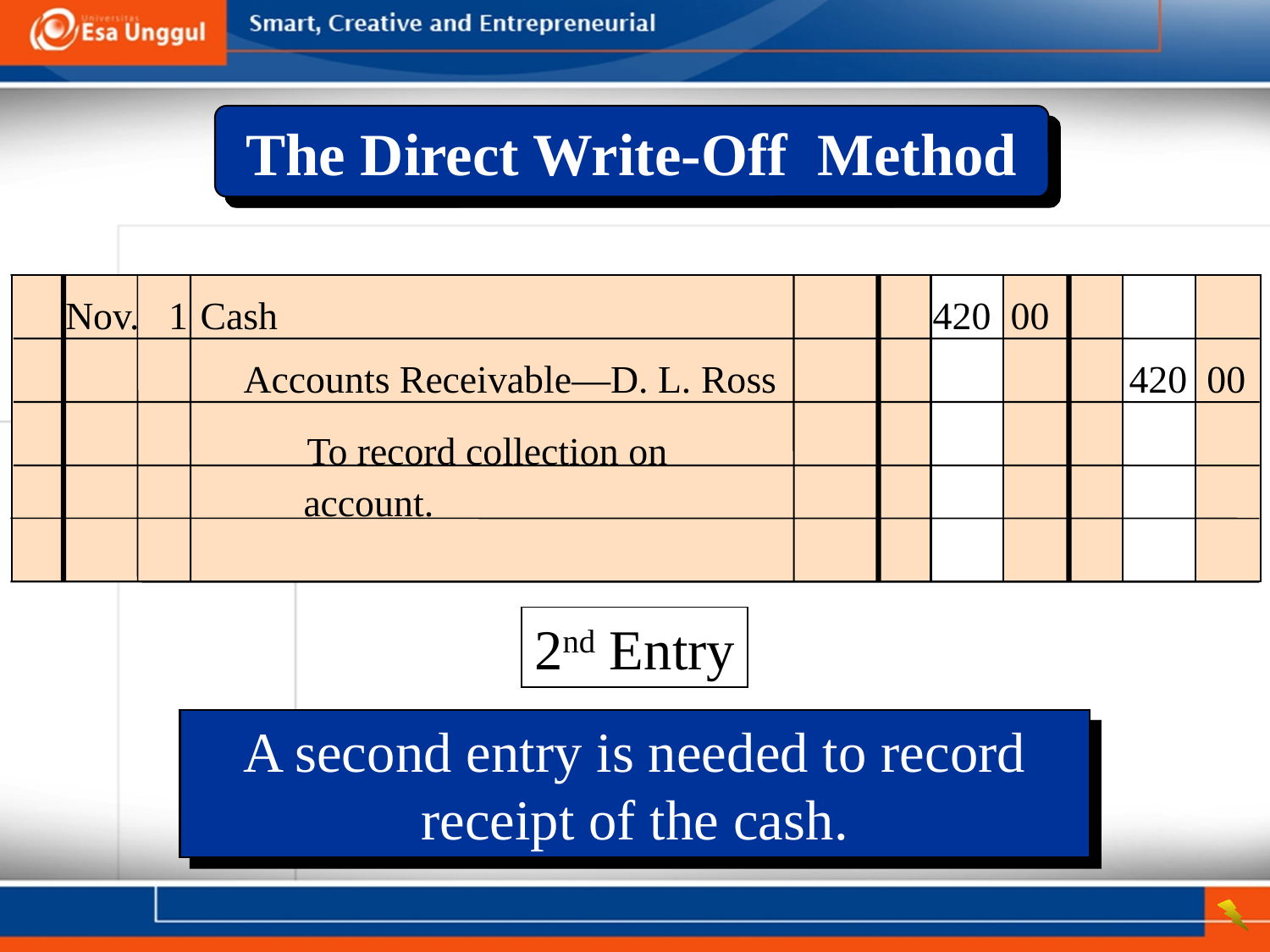

The Direct Write-Off  Method

	Nov.   1	Cash	      420  00

  Accounts Receivable—D. L. Ross  	420  00

  To record collection on account.

2nd Entry
A second entry is needed to record receipt of the cash.